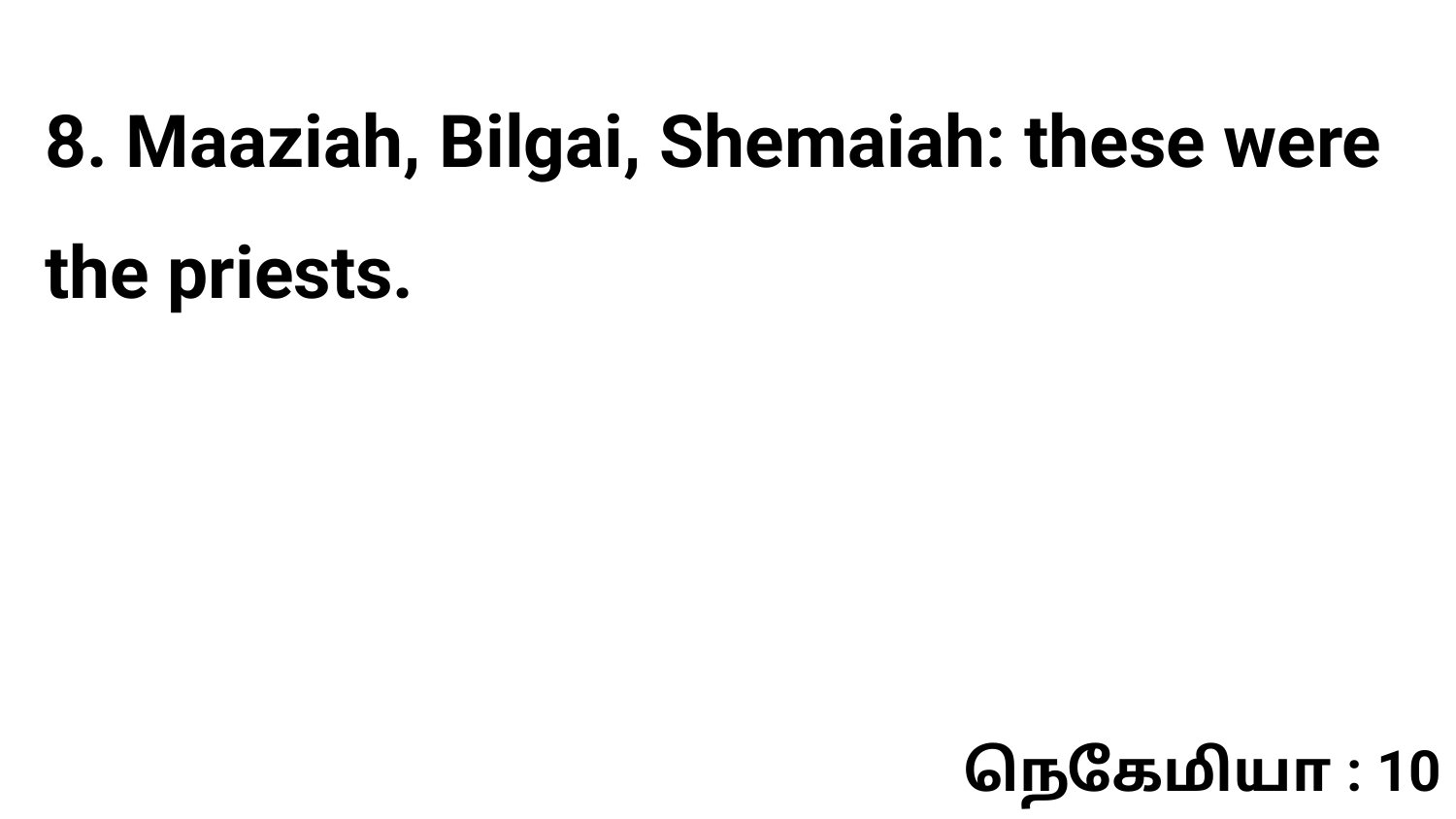

8. Maaziah, Bilgai, Shemaiah: these were the priests.
நெகேமியா : 10